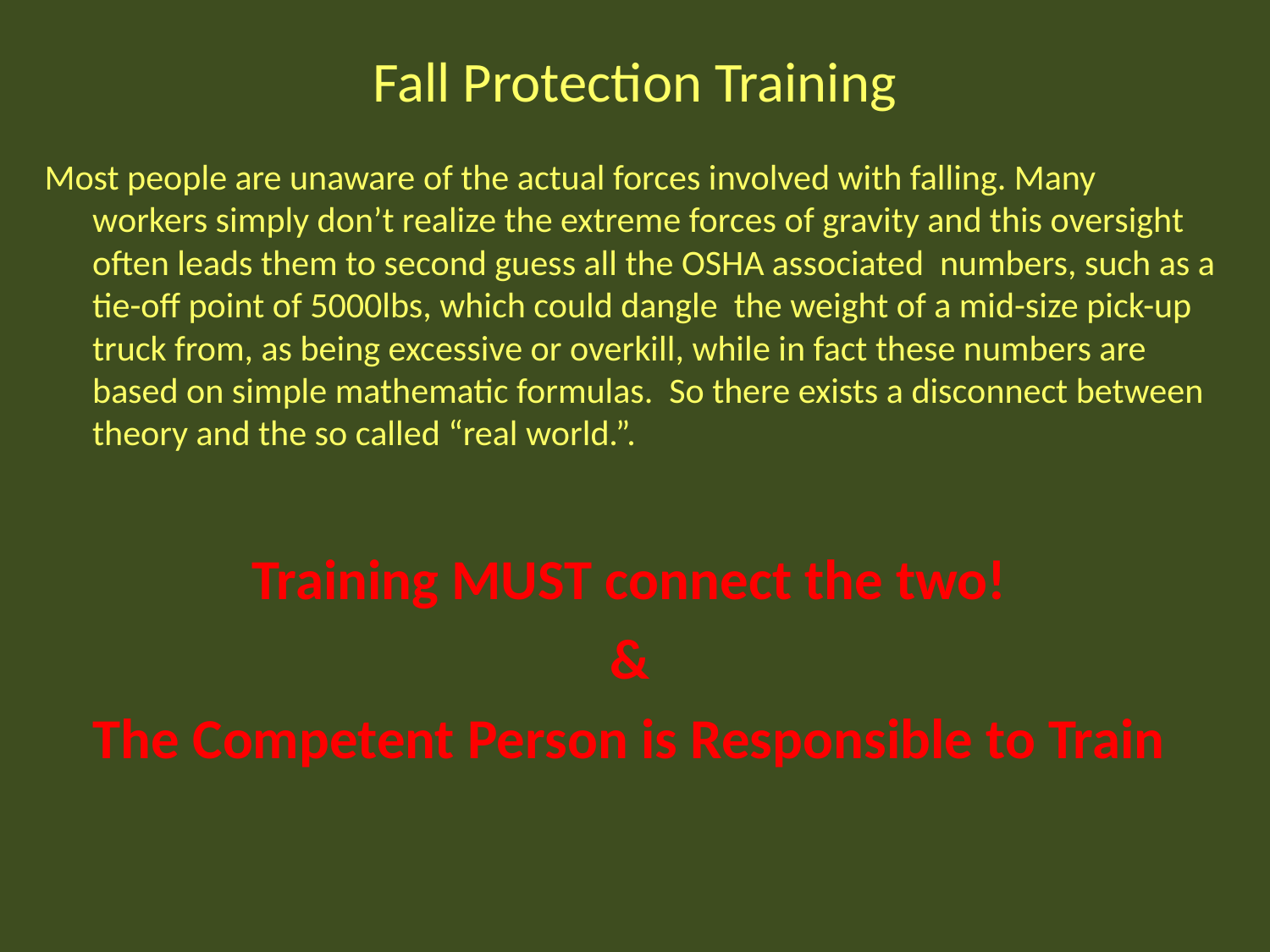

# Fall Protection Training
Most people are unaware of the actual forces involved with falling. Many workers simply don’t realize the extreme forces of gravity and this oversight often leads them to second guess all the OSHA associated  numbers, such as a tie-off point of 5000lbs, which could dangle  the weight of a mid-size pick-up truck from, as being excessive or overkill, while in fact these numbers are based on simple mathematic formulas.  So there exists a disconnect between theory and the so called “real world.”.

Training MUST connect the two!
&
The Competent Person is Responsible to Train